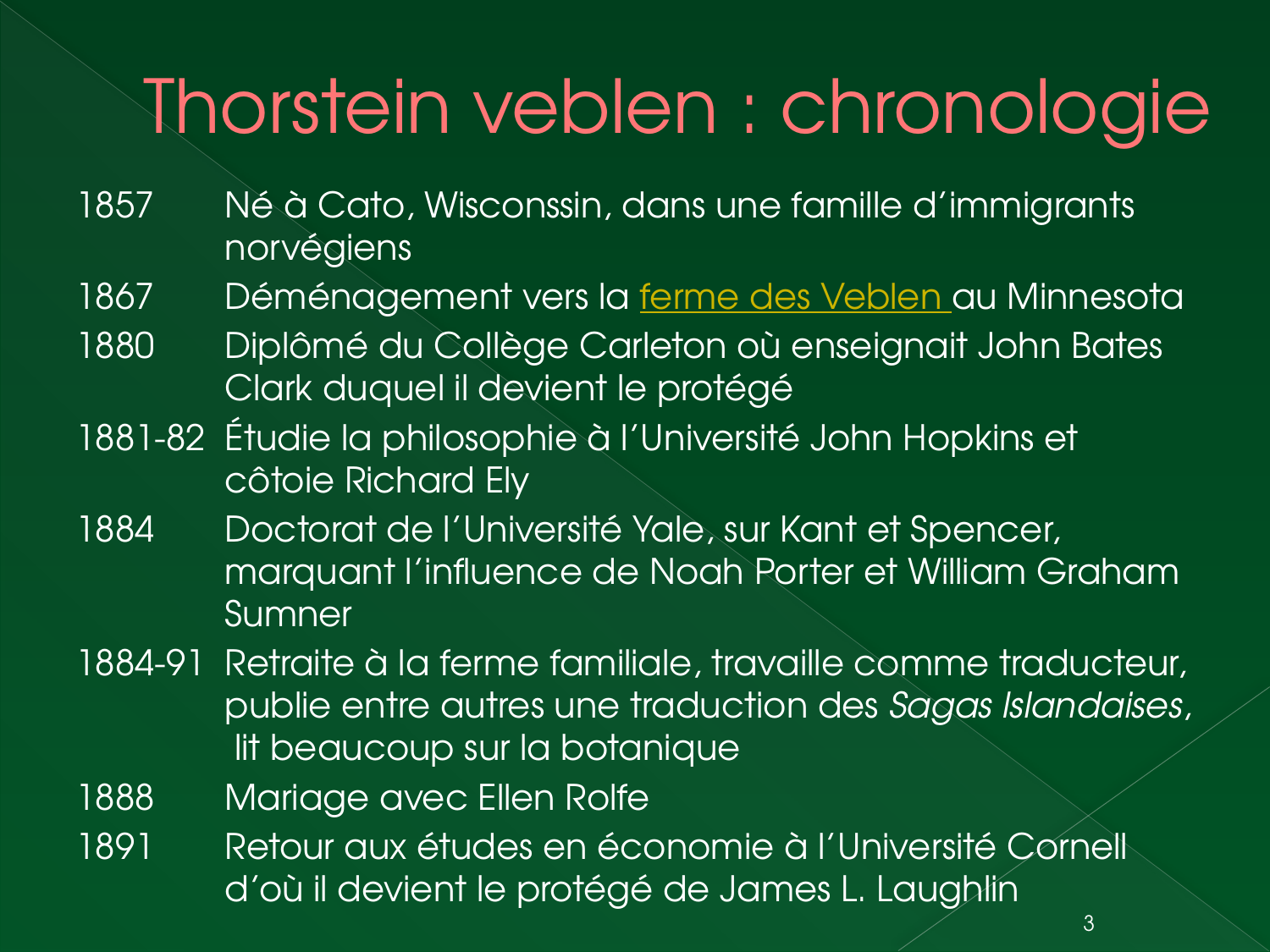

# Thorstein veblen : chronologie
1857	Né à Cato, Wisconssin, dans une famille d’immigrants norvégiens
1867	Déménagement vers la ferme des Veblen au Minnesota
1880	Diplômé du Collège Carleton où enseignait John Bates Clark duquel il devient le protégé
1881-82	Étudie la philosophie à l’Université John Hopkins et côtoie Richard Ely
1884	Doctorat de l’Université Yale, sur Kant et Spencer, marquant l’influence de Noah Porter et William Graham Sumner
1884-91	Retraite à la ferme familiale, travaille comme traducteur, publie entre autres une traduction des Sagas Islandaises,  lit beaucoup sur la botanique
1888	Mariage avec Ellen Rolfe
1891	Retour aux études en économie à l’Université Cornell d’où il devient le protégé de James L. Laughlin
3